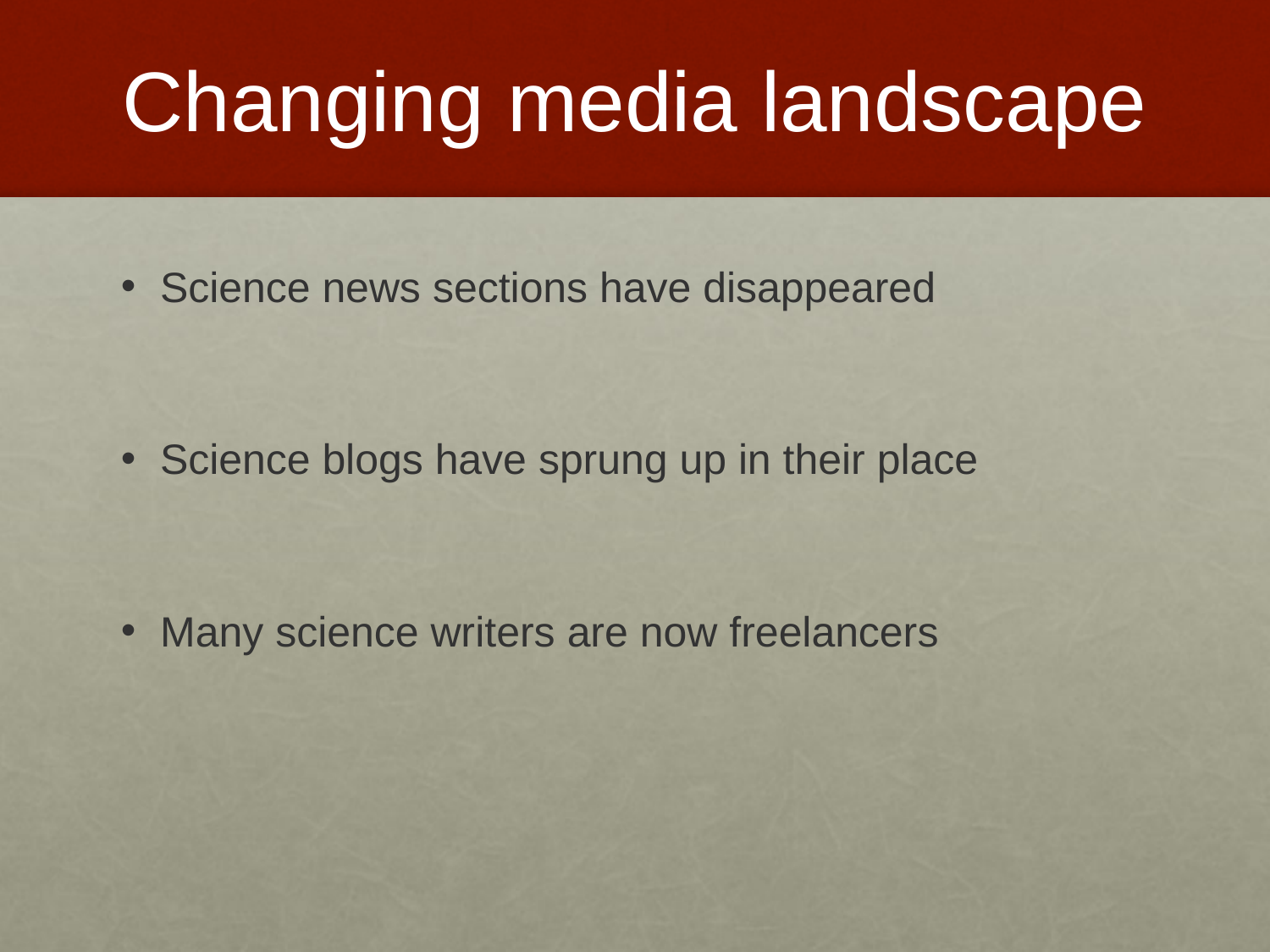

# Changing media landscape
Science news sections have disappeared

Science blogs have sprung up in their place

Many science writers are now freelancers